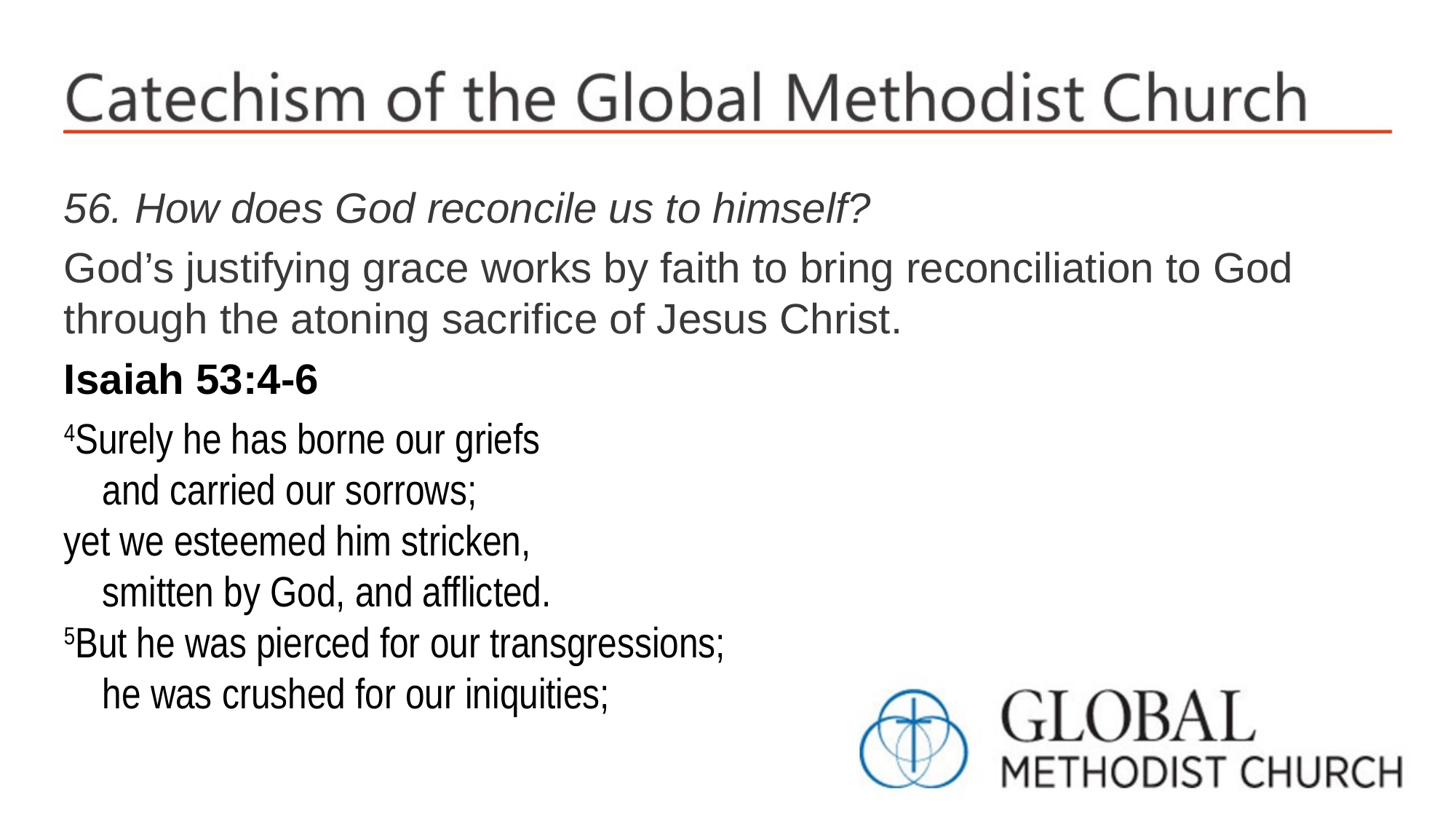

56. How does God reconcile us to himself?
God’s justifying grace works by faith to bring reconciliation to God through the atoning sacrifice of Jesus Christ.
Isaiah 53:4-6
4Surely he has borne our griefs
    and carried our sorrows;
yet we esteemed him stricken,
    smitten by God, and afflicted.
5But he was pierced for our transgressions;
    he was crushed for our iniquities;